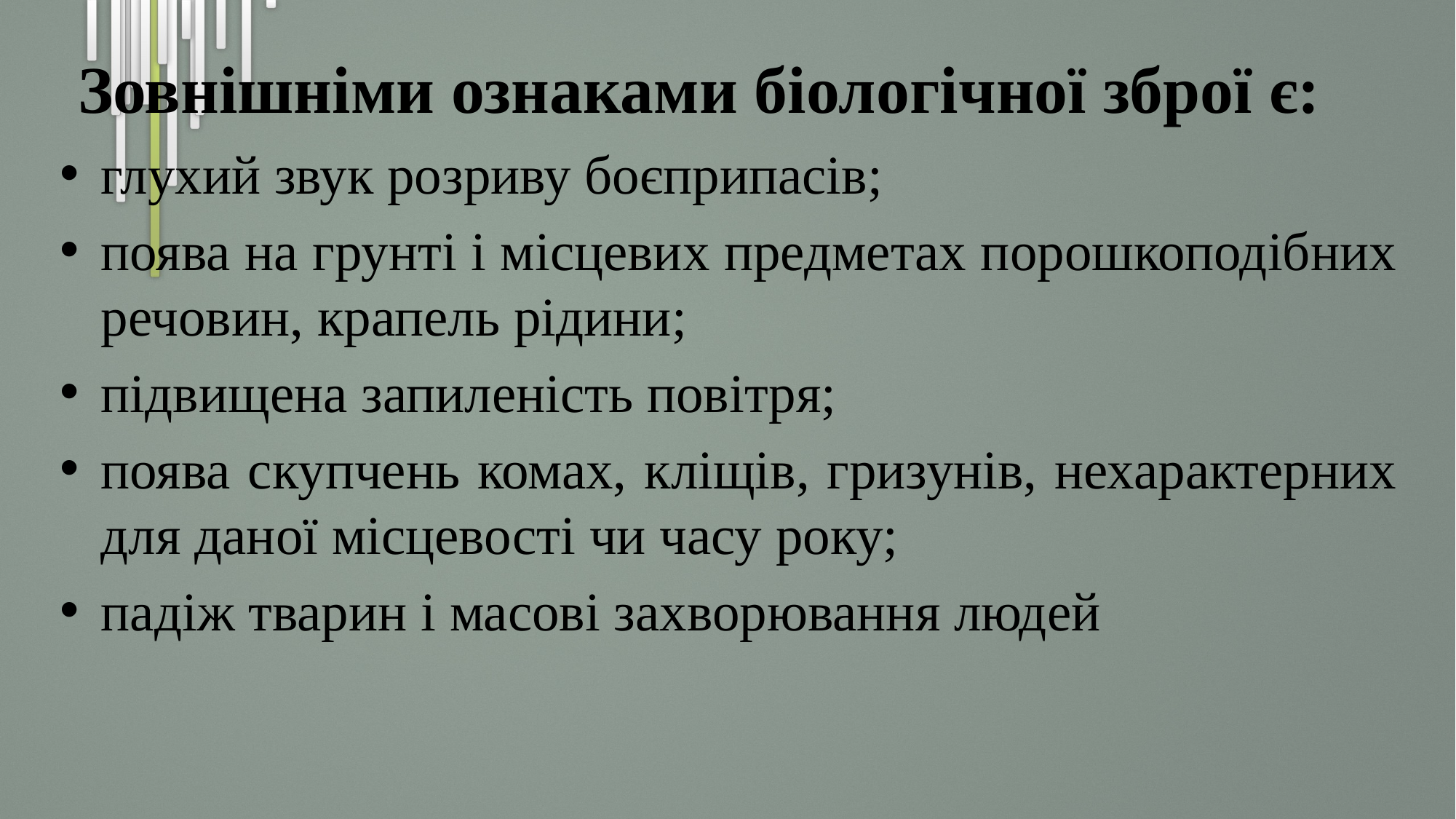

Зовнішніми ознаками біологічної зброї є:
глухий звук розриву боєприпасів;
поява на грунті і місцевих предметах порошкоподібних речовин, крапель рідини;
підвищена запиленість повітря;
поява скупчень комах, кліщів, гризунів, нехарактерних для даної місцевості чи часу року;
падіж тварин і масові захворювання людей